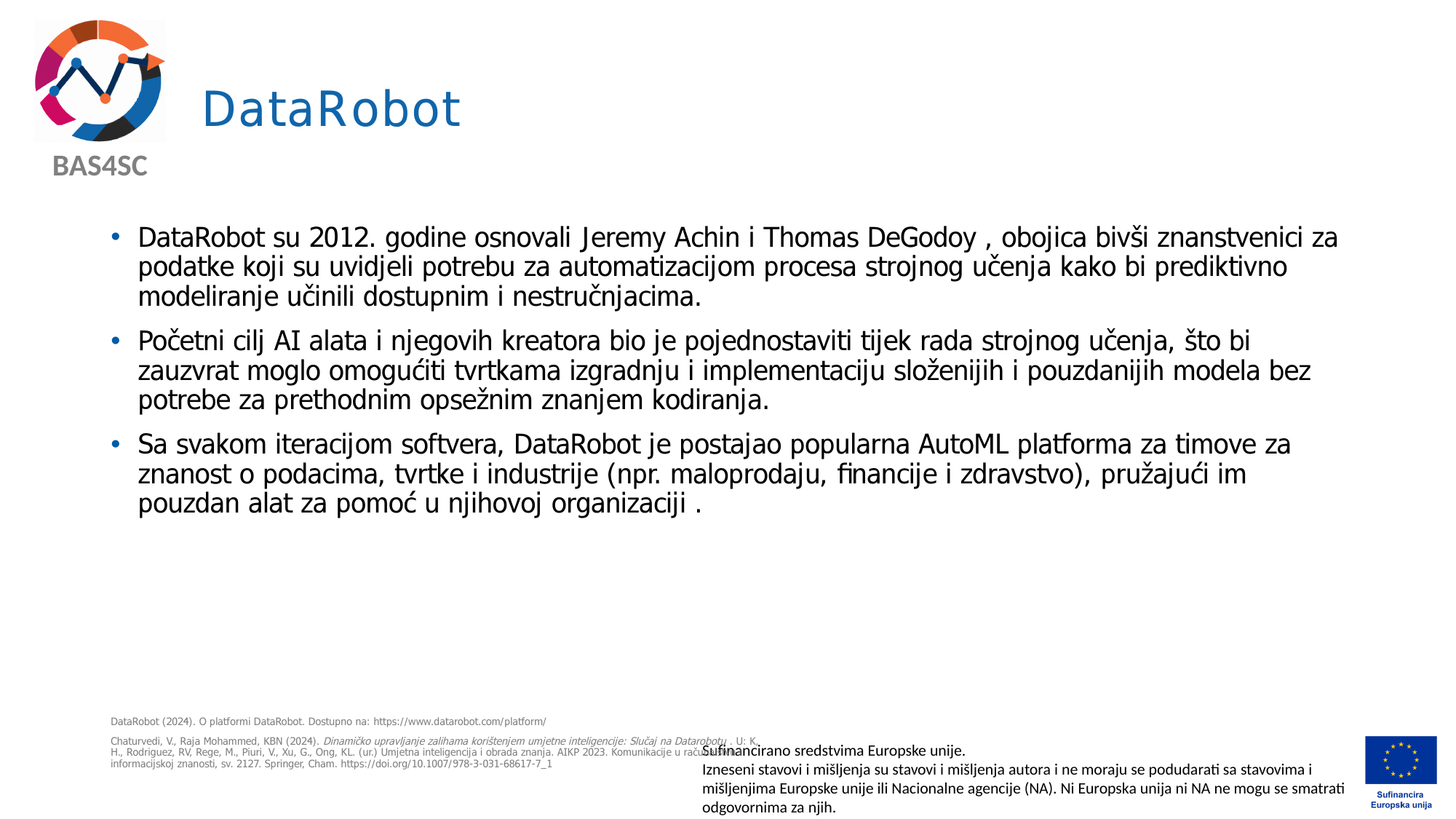

# DataRobot
DataRobot su 2012. godine osnovali Jeremy Achin i Thomas DeGodoy , obojica bivši znanstvenici za podatke koji su uvidjeli potrebu za automatizacijom procesa strojnog učenja kako bi prediktivno modeliranje učinili dostupnim i nestručnjacima.
Početni cilj AI alata i njegovih kreatora bio je pojednostaviti tijek rada strojnog učenja, što bi zauzvrat moglo omogućiti tvrtkama izgradnju i implementaciju složenijih i pouzdanijih modela bez potrebe za prethodnim opsežnim znanjem kodiranja.
Sa svakom iteracijom softvera, DataRobot je postajao popularna AutoML platforma za timove za znanost o podacima, tvrtke i industrije (npr. maloprodaju, financije i zdravstvo), pružajući im pouzdan alat za pomoć u njihovoj organizaciji .
DataRobot (2024). O platformi DataRobot. Dostupno na: https://www.datarobot.com/platform/
Chaturvedi, V., Raja Mohammed, KBN (2024). Dinamičko upravljanje zalihama korištenjem umjetne inteligencije: Slučaj na Datarobotu . U: K, H., Rodriguez, RV, Rege, M., Piuri, V., Xu, G., Ong, KL. (ur.) Umjetna inteligencija i obrada znanja. AIKP 2023. Komunikacije u računalstvu i informacijskoj znanosti, sv. 2127. Springer, Cham. https://doi.org/10.1007/978-3-031-68617-7_1